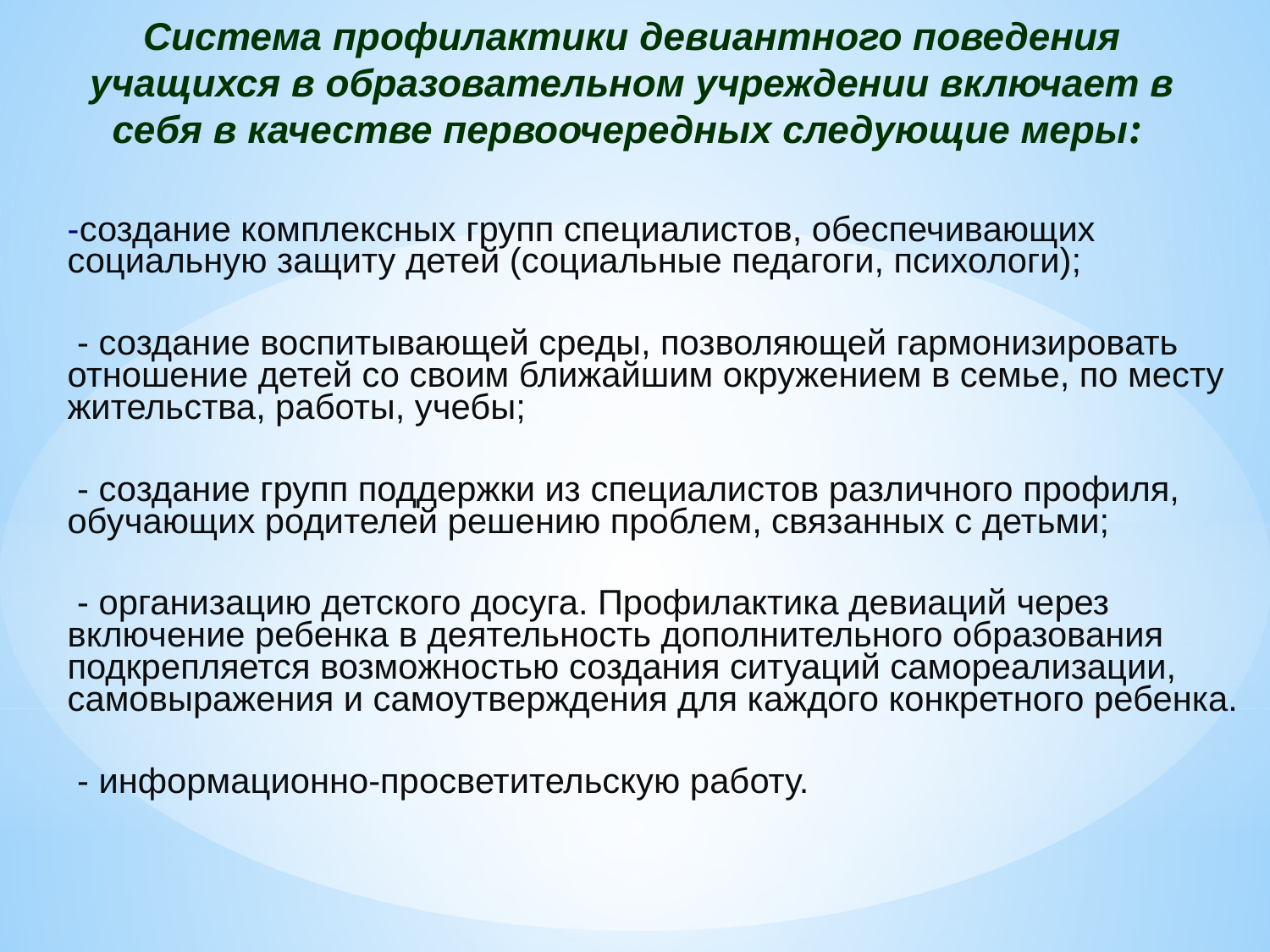

Система профилактики девиантного поведения учащихся в образовательном учреждении включает в себя в качестве первоочередных следующие меры:

-создание комплексных групп специалистов, обеспечивающих социальную защиту детей (социальные педагоги, психологи);

 - создание воспитывающей среды, позволяющей гармонизировать отношение детей со своим ближайшим окружением в семье, по месту жительства, работы, учебы;

 - создание групп поддержки из специалистов различного профиля, обучающих родителей решению проблем, связанных с детьми;

 - организацию детского досуга. Профилактика девиаций через включение ребенка в деятельность дополнительного образования подкрепляется возможностью создания ситуаций самореализации, самовыражения и самоутверждения для каждого конкретного ребенка.

 - информационно-просветительскую работу.